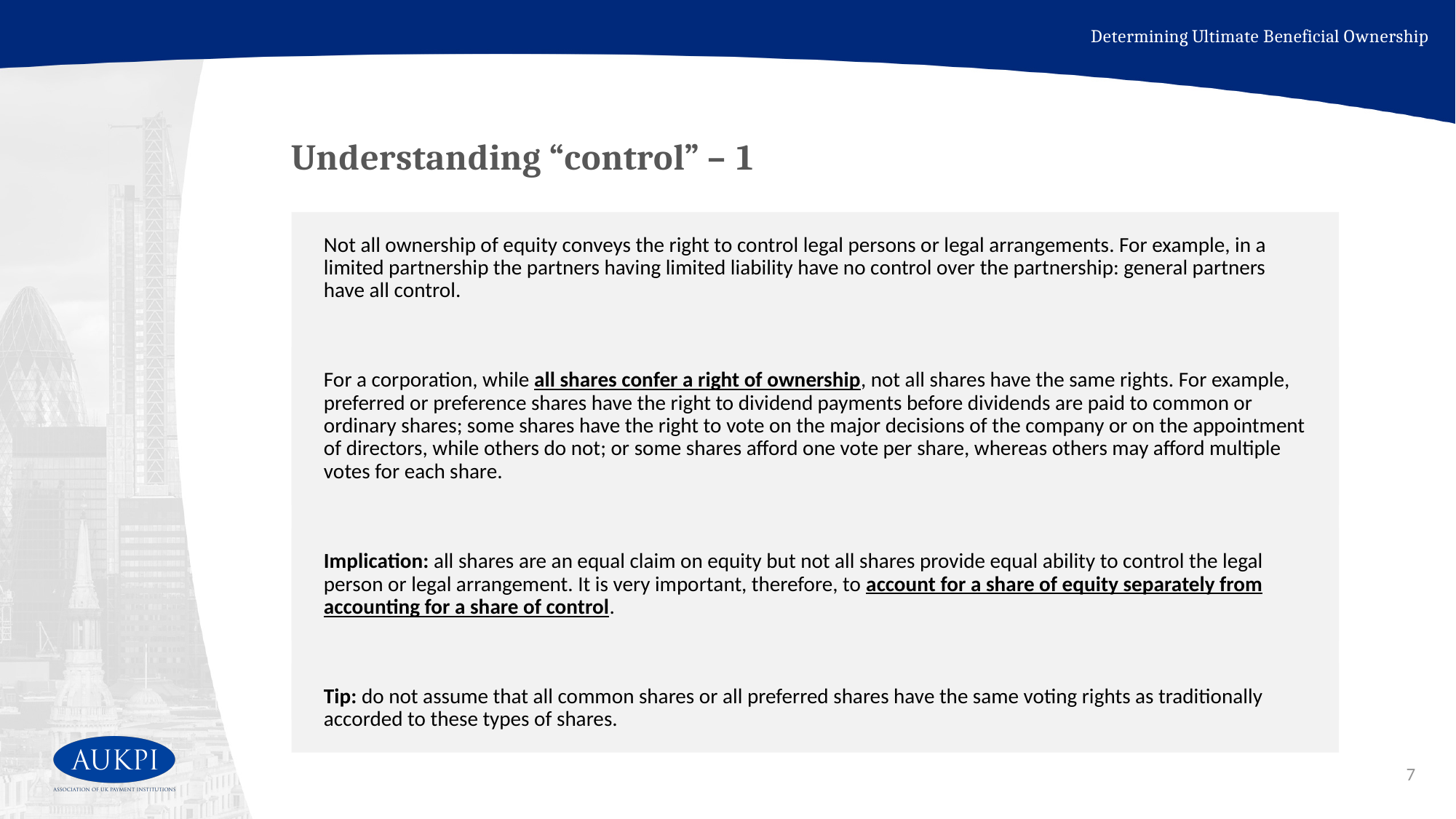

Determining Ultimate Beneficial Ownership
# Understanding “control” – 1
Not all ownership of equity conveys the right to control legal persons or legal arrangements. For example, in a limited partnership the partners having limited liability have no control over the partnership: general partners have all control.
For a corporation, while all shares confer a right of ownership, not all shares have the same rights. For example, preferred or preference shares have the right to dividend payments before dividends are paid to common or ordinary shares; some shares have the right to vote on the major decisions of the company or on the appointment of directors, while others do not; or some shares afford one vote per share, whereas others may afford multiple votes for each share.
Implication: all shares are an equal claim on equity but not all shares provide equal ability to control the legal person or legal arrangement. It is very important, therefore, to account for a share of equity separately from accounting for a share of control.
Tip: do not assume that all common shares or all preferred shares have the same voting rights as traditionally accorded to these types of shares.
7